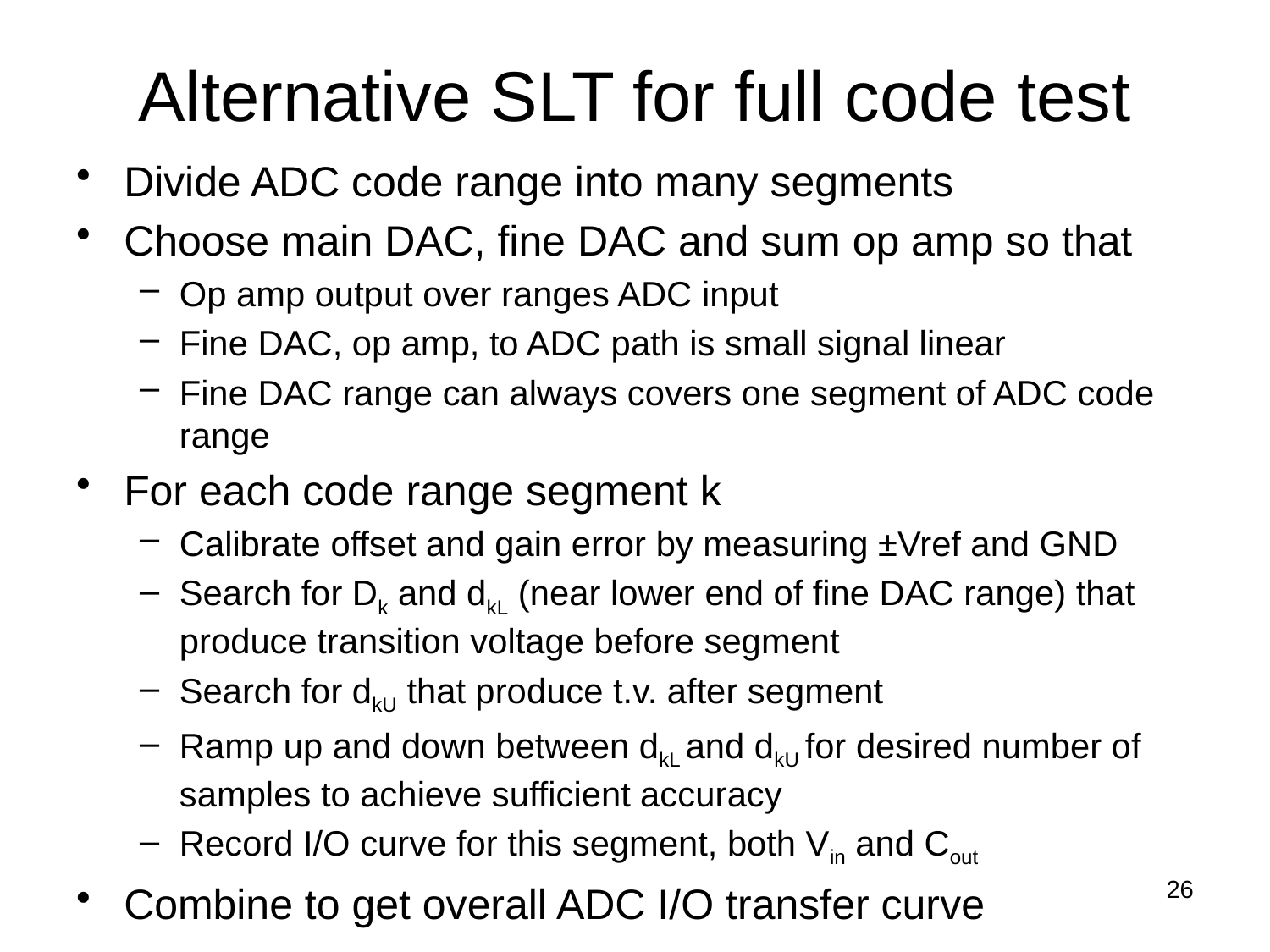

# Alternative SLT for full code test
Divide ADC code range into many segments
Choose main DAC, fine DAC and sum op amp so that
Op amp output over ranges ADC input
Fine DAC, op amp, to ADC path is small signal linear
Fine DAC range can always covers one segment of ADC code range
For each code range segment k
Calibrate offset and gain error by measuring ±Vref and GND
Search for Dk and dkL (near lower end of fine DAC range) that produce transition voltage before segment
Search for dkU that produce t.v. after segment
Ramp up and down between dkL and dkU for desired number of samples to achieve sufficient accuracy
Record I/O curve for this segment, both Vin and Cout
Combine to get overall ADC I/O transfer curve
26